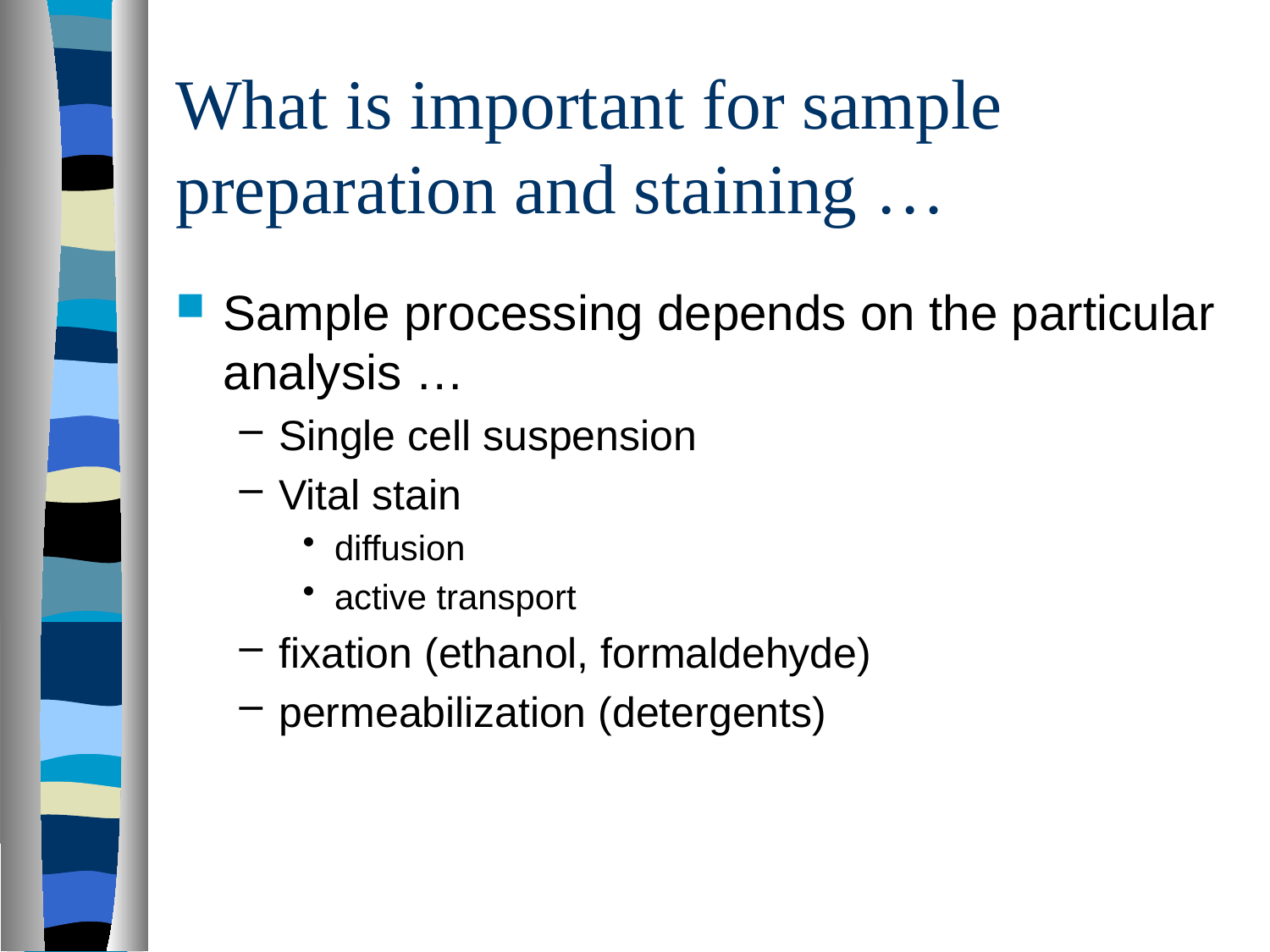

# What is important for sample preparation and staining …
Sample processing depends on the particular analysis …
Single cell suspension
Vital stain
diffusion
active transport
fixation (ethanol, formaldehyde)
permeabilization (detergents)